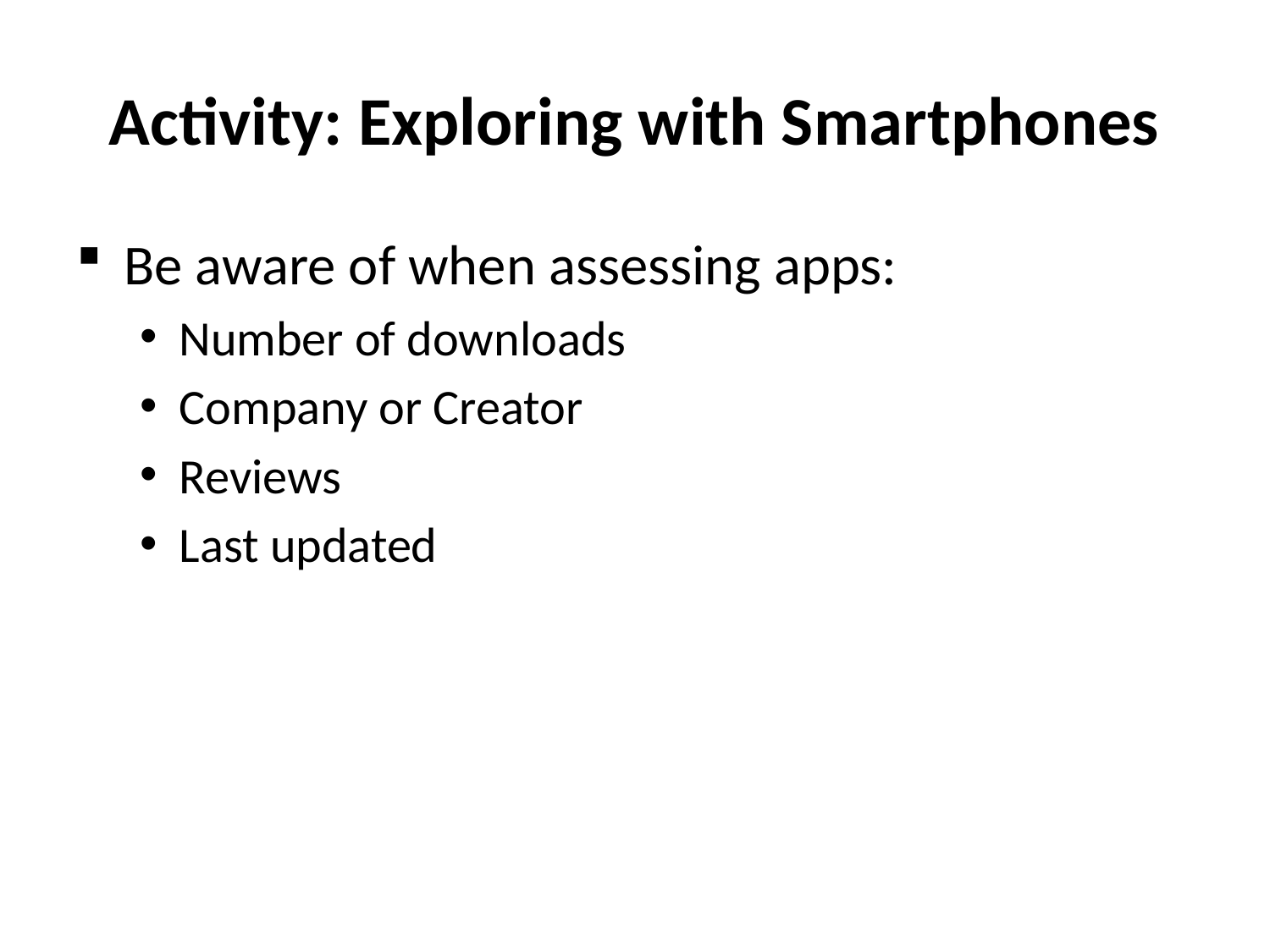

# Activity: Exploring with Smartphones
Be aware of when assessing apps:
Number of downloads
Company or Creator
Reviews
Last updated